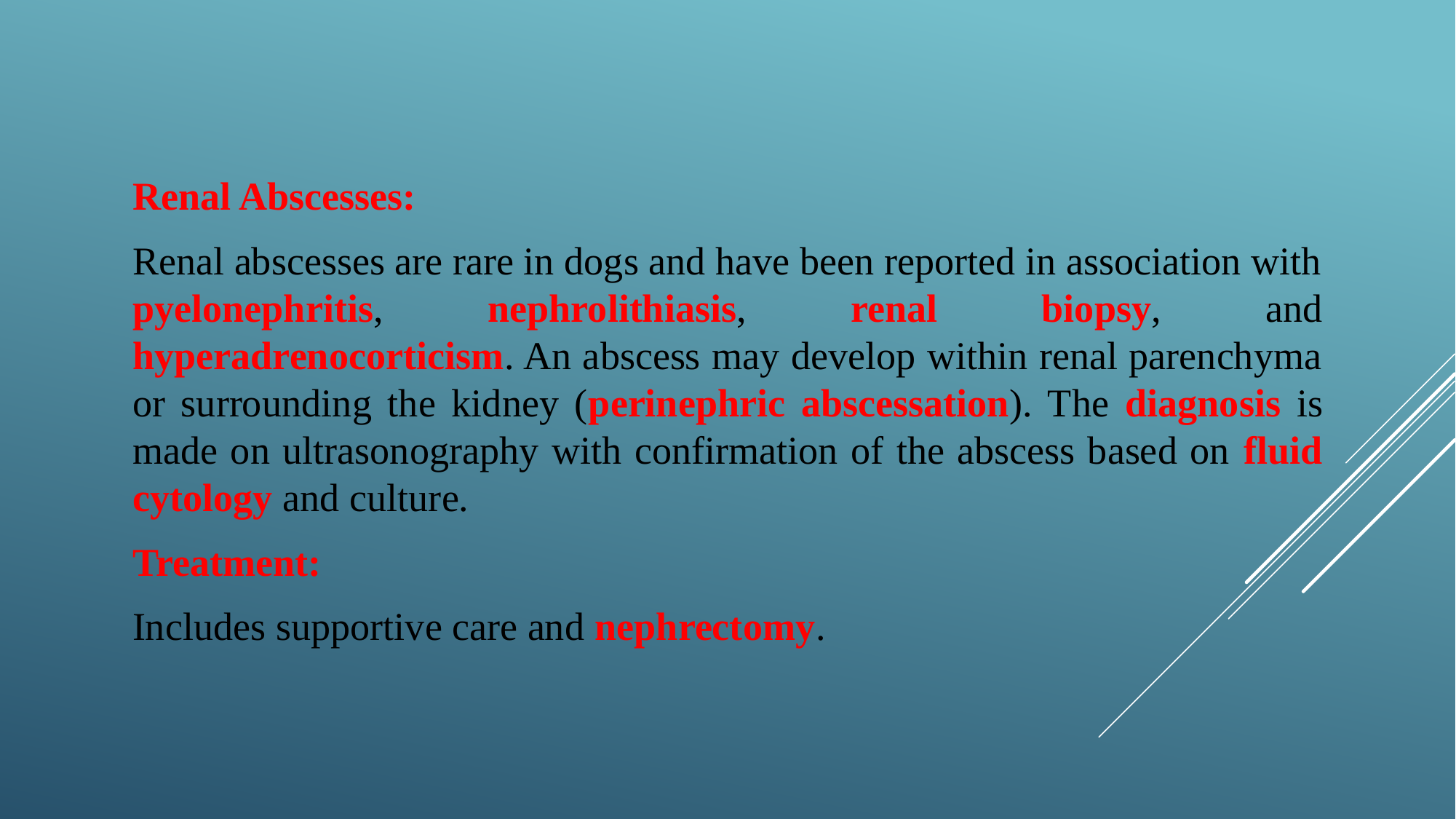

Renal Abscesses:
Renal abscesses are rare in dogs and have been reported in association with pyelonephritis, nephrolithiasis, renal biopsy, and hyperadrenocorticism. An abscess may develop within renal parenchyma or surrounding the kidney (perinephric abscessation). The diagnosis is made on ultrasonography with confirmation of the abscess based on fluid cytology and culture.
Treatment:
Includes supportive care and nephrectomy.